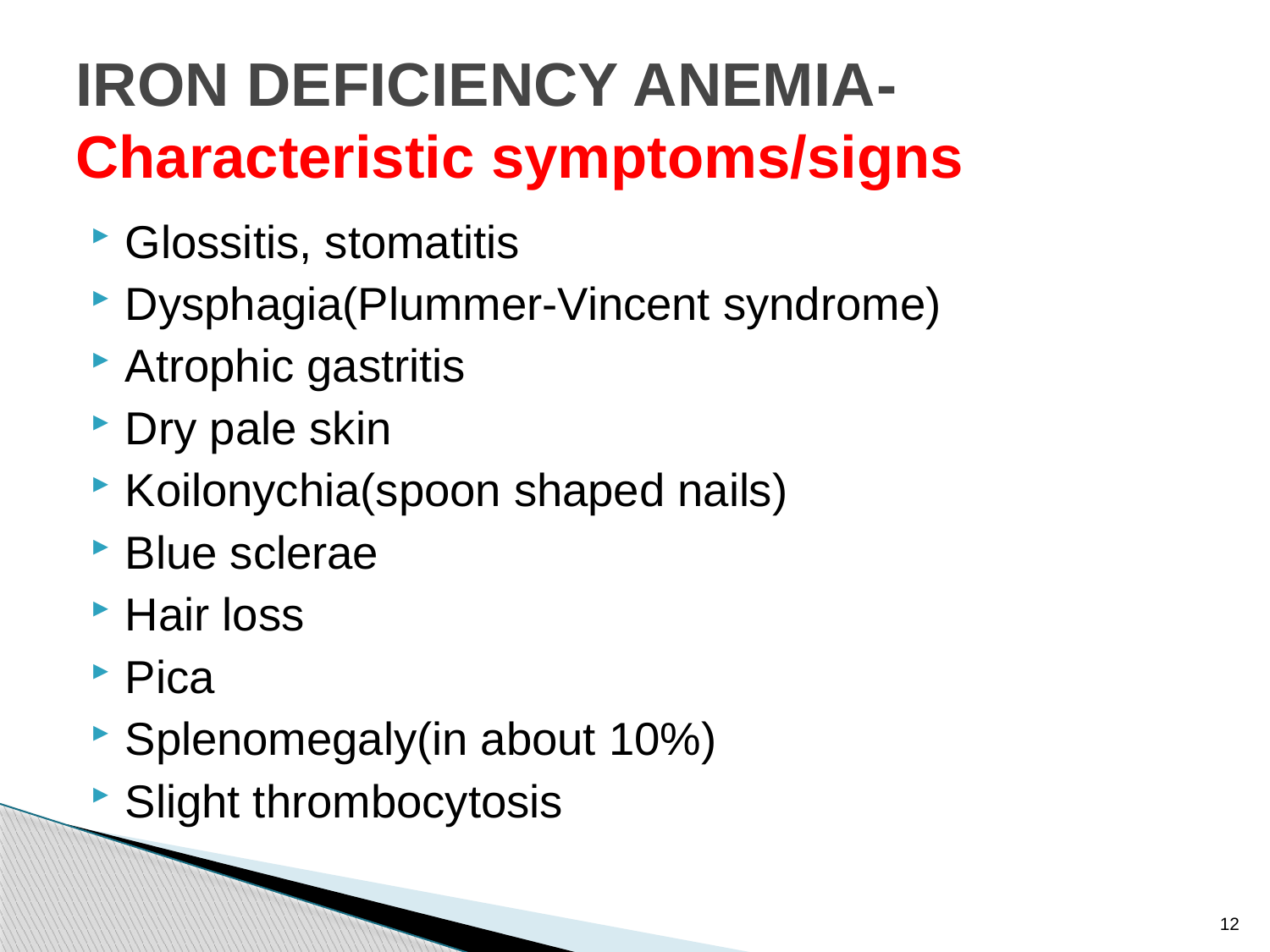

# IRON DEFICIENCY ANEMIA- Characteristic symptoms/signs
Glossitis, stomatitis
Dysphagia(Plummer-Vincent syndrome)
Atrophic gastritis
Dry pale skin
Koilonychia(spoon shaped nails)
Blue sclerae
Hair loss
Pica
Splenomegaly(in about 10%)
Slight thrombocytosis
12